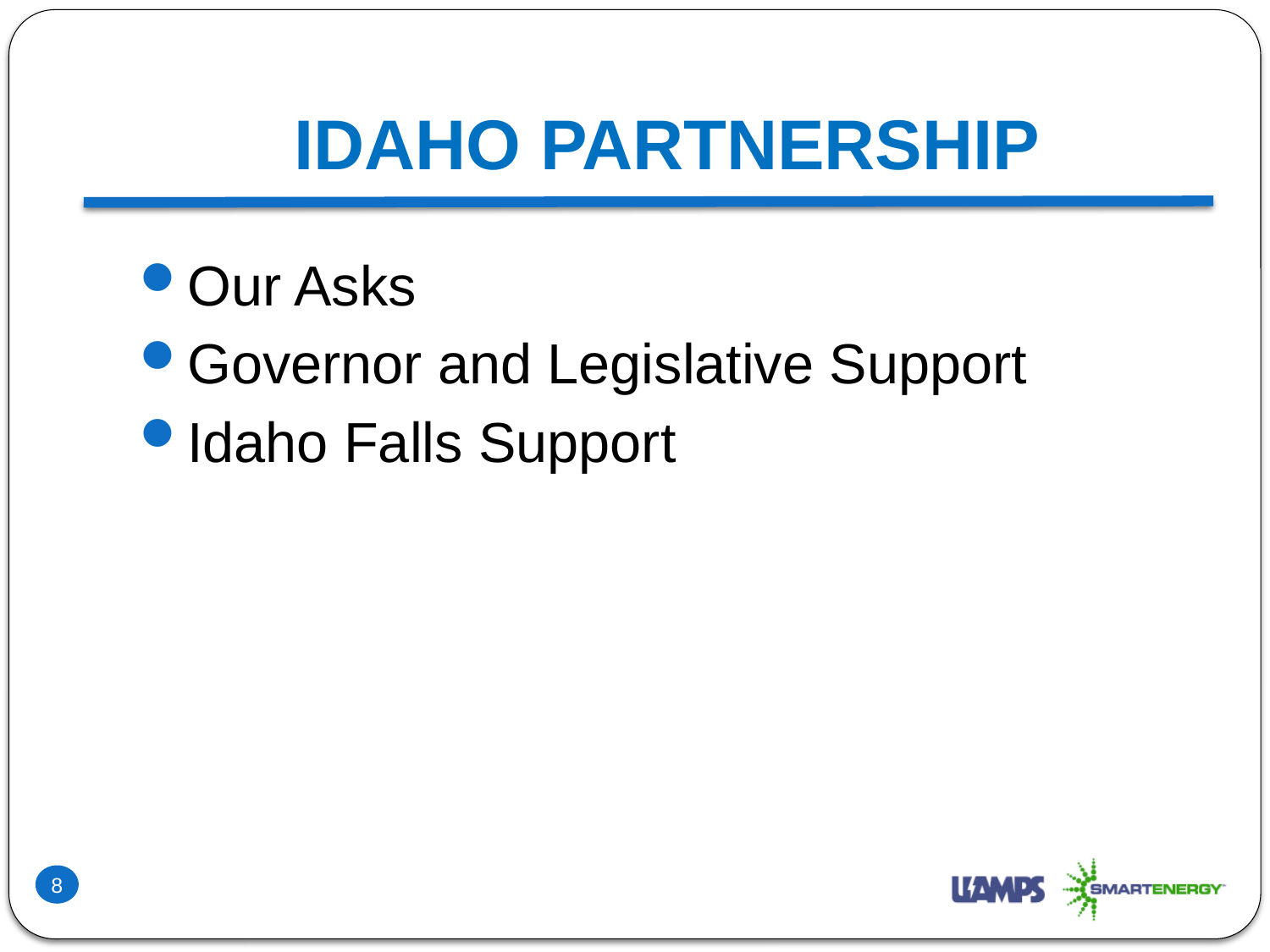

# Idaho Partnership
Our Asks
Governor and Legislative Support
Idaho Falls Support